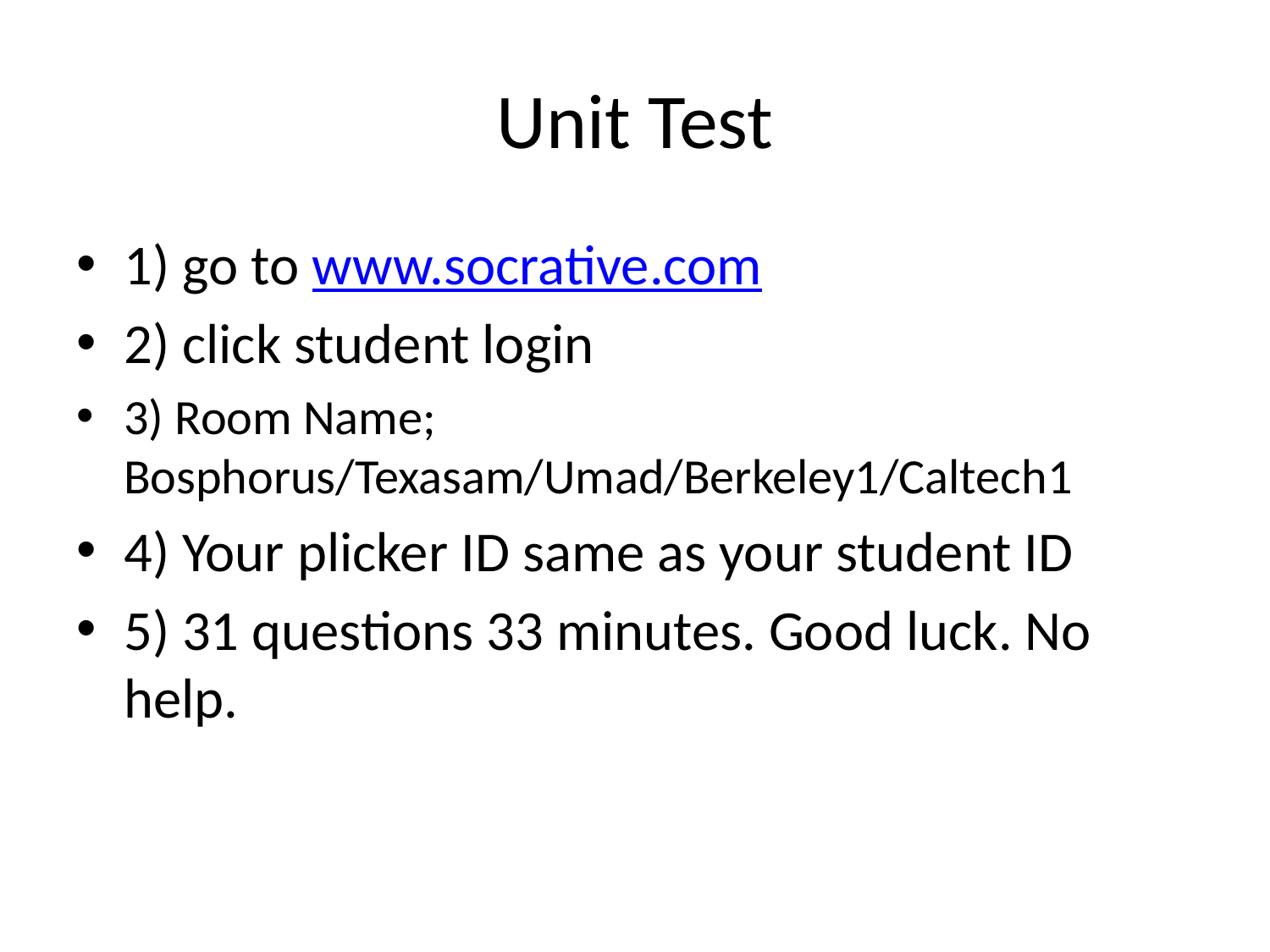

# Unit Test
1) go to www.socrative.com
2) click student login
3) Room Name; Bosphorus/Texasam/Umad/Berkeley1/Caltech1
4) Your plicker ID same as your student ID
5) 31 questions 33 minutes. Good luck. No help.